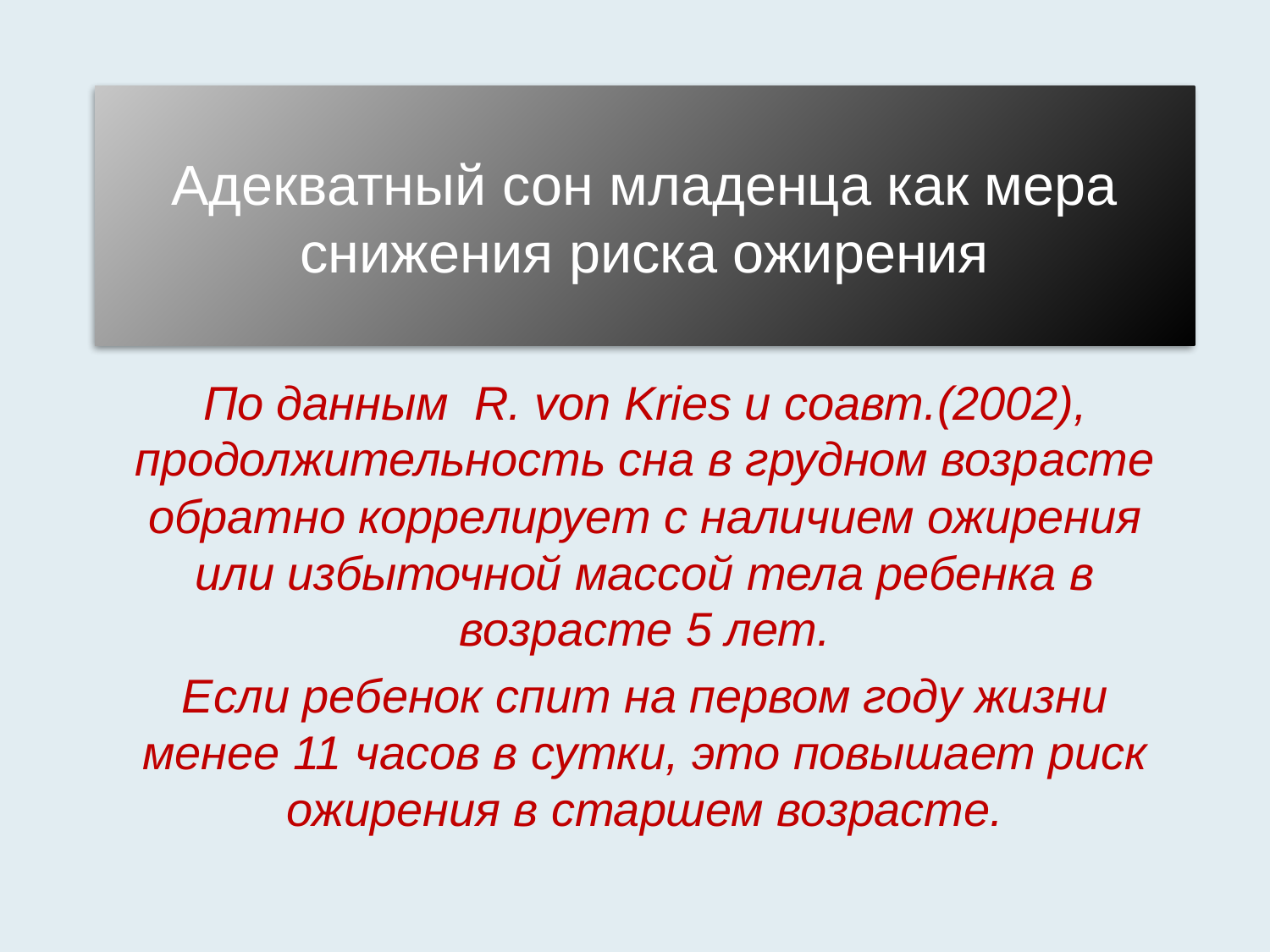

# Адекватный сон младенца как мера снижения риска ожирения
По данным  R. vоn Kries и соавт.(2002), продолжительность сна в грудном возрасте обратно коррелирует с наличием ожирения или избыточной массой тела ребенка в возрасте 5 лет.
Если ребенок спит на первом году жизни менее 11 часов в сутки, это повышает риск ожирения в старшем возрасте.